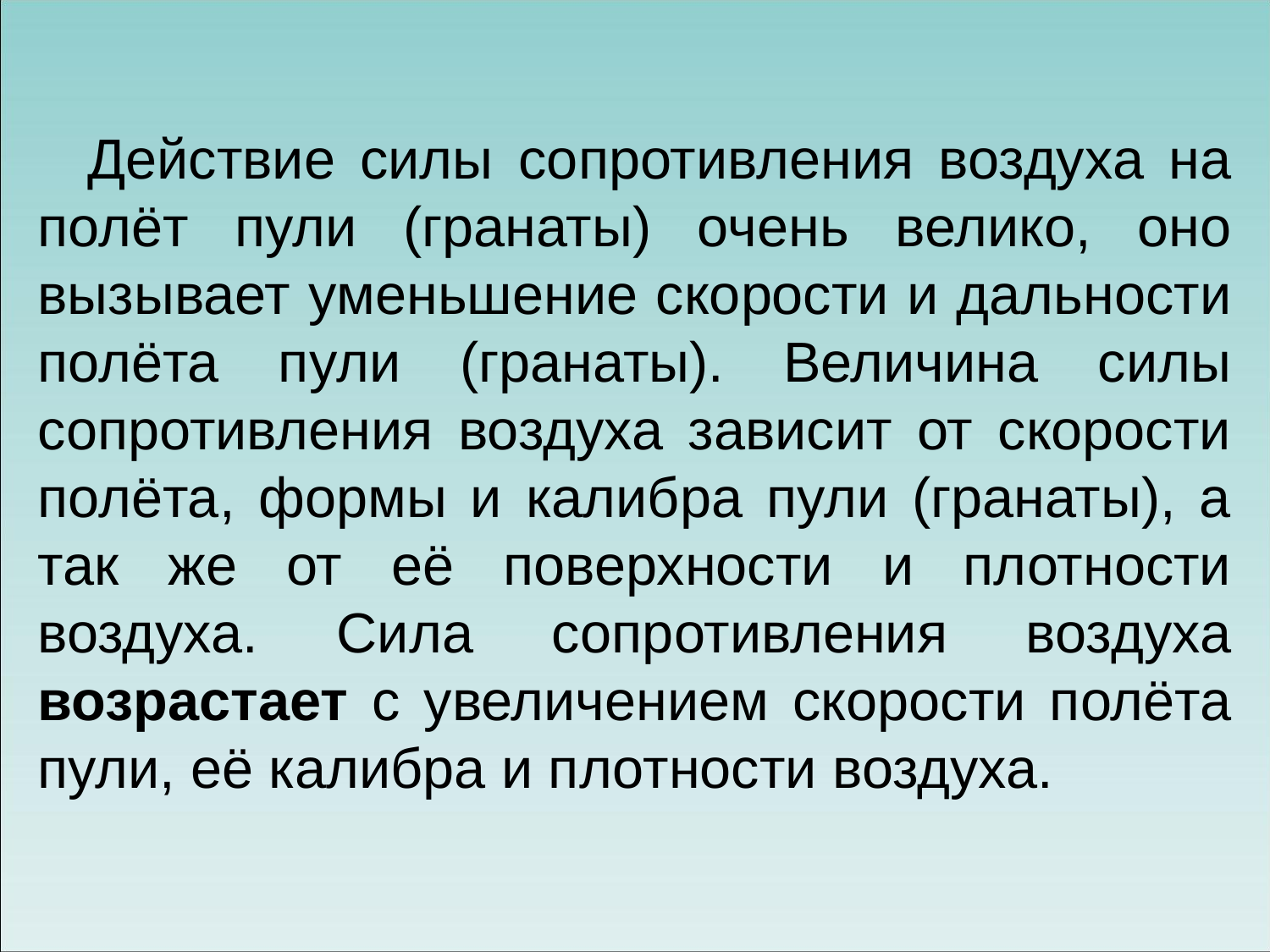

Действие силы сопротивления воздуха на полёт пули (гранаты) очень велико, оно вызывает уменьшение скорости и дальности полёта пули (гранаты). Величина силы сопротивления воздуха зависит от скорости полёта, формы и калибра пули (гранаты), а так же от её поверхности и плотности воздуха. Сила сопротивления воздуха возрастает с увеличением скорости полёта пули, её калибра и плотности воздуха.